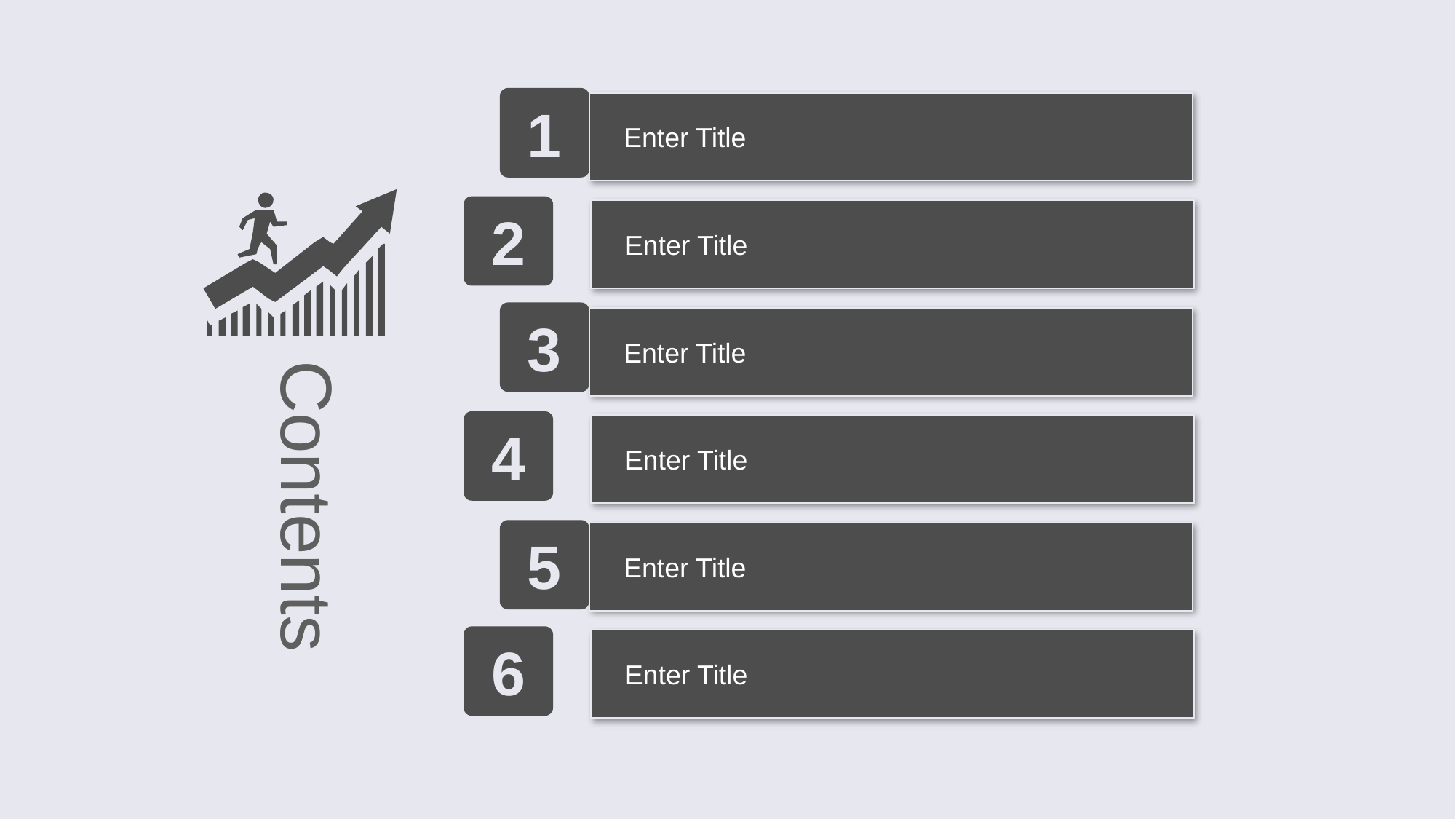

1
Enter Title

2
Enter Title
3
Enter Title
4
Enter Title
Contents
5
Enter Title
6
Enter Title